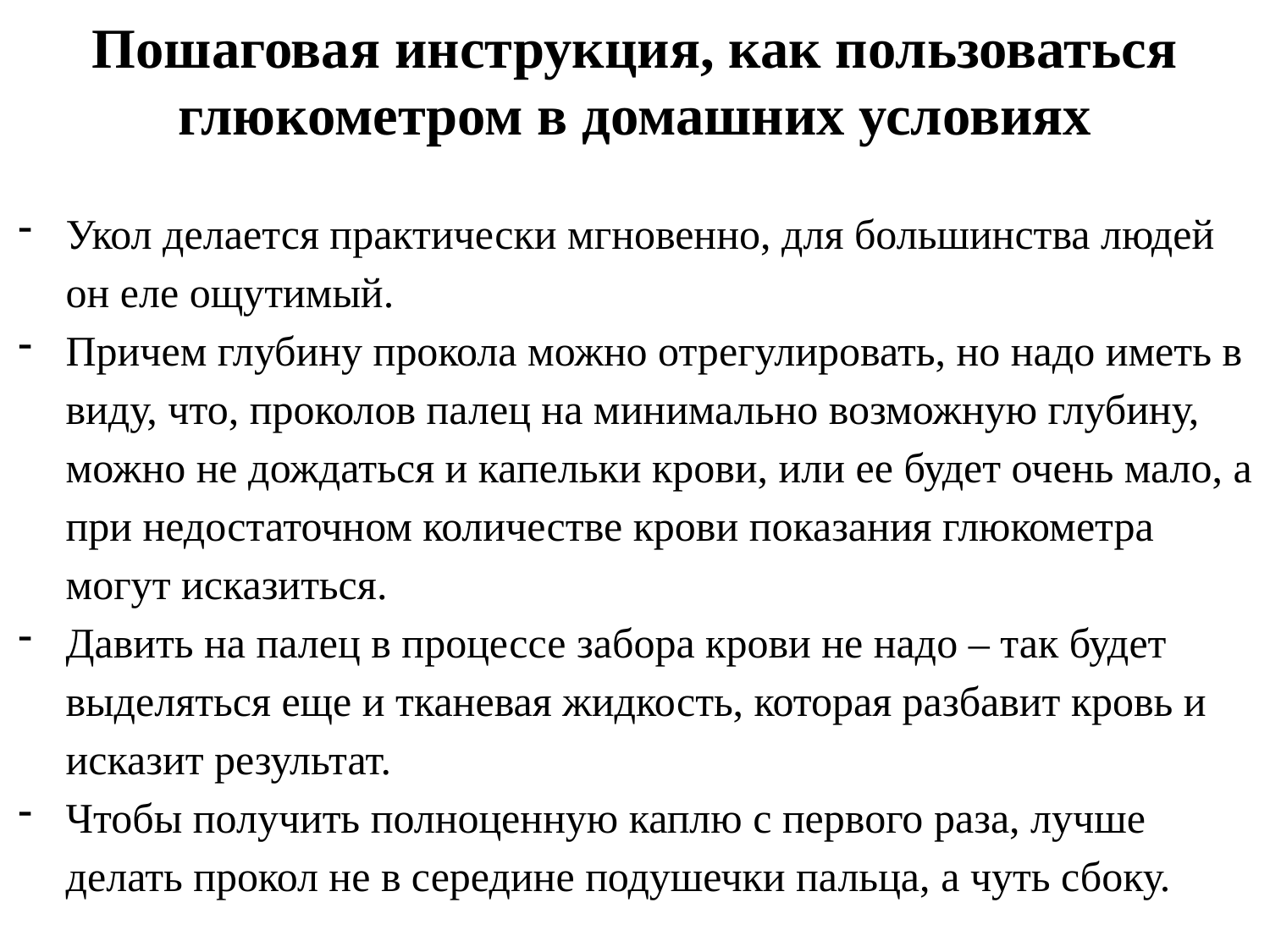

# Пошаговая инструкция, как пользоваться глюкометром в домашних условиях
Укол делается практически мгновенно, для большинства людей он еле ощутимый.
Причем глубину прокола можно отрегулировать, но надо иметь в виду, что, проколов палец на минимально возможную глубину, можно не дождаться и капельки крови, или ее будет очень мало, а при недостаточном количестве крови показания глюкометра могут исказиться.
Давить на палец в процессе забора крови не надо – так будет выделяться еще и тканевая жидкость, которая разбавит кровь и исказит результат.
Чтобы получить полноценную каплю с первого раза, лучше делать прокол не в середине подушечки пальца, а чуть сбоку.